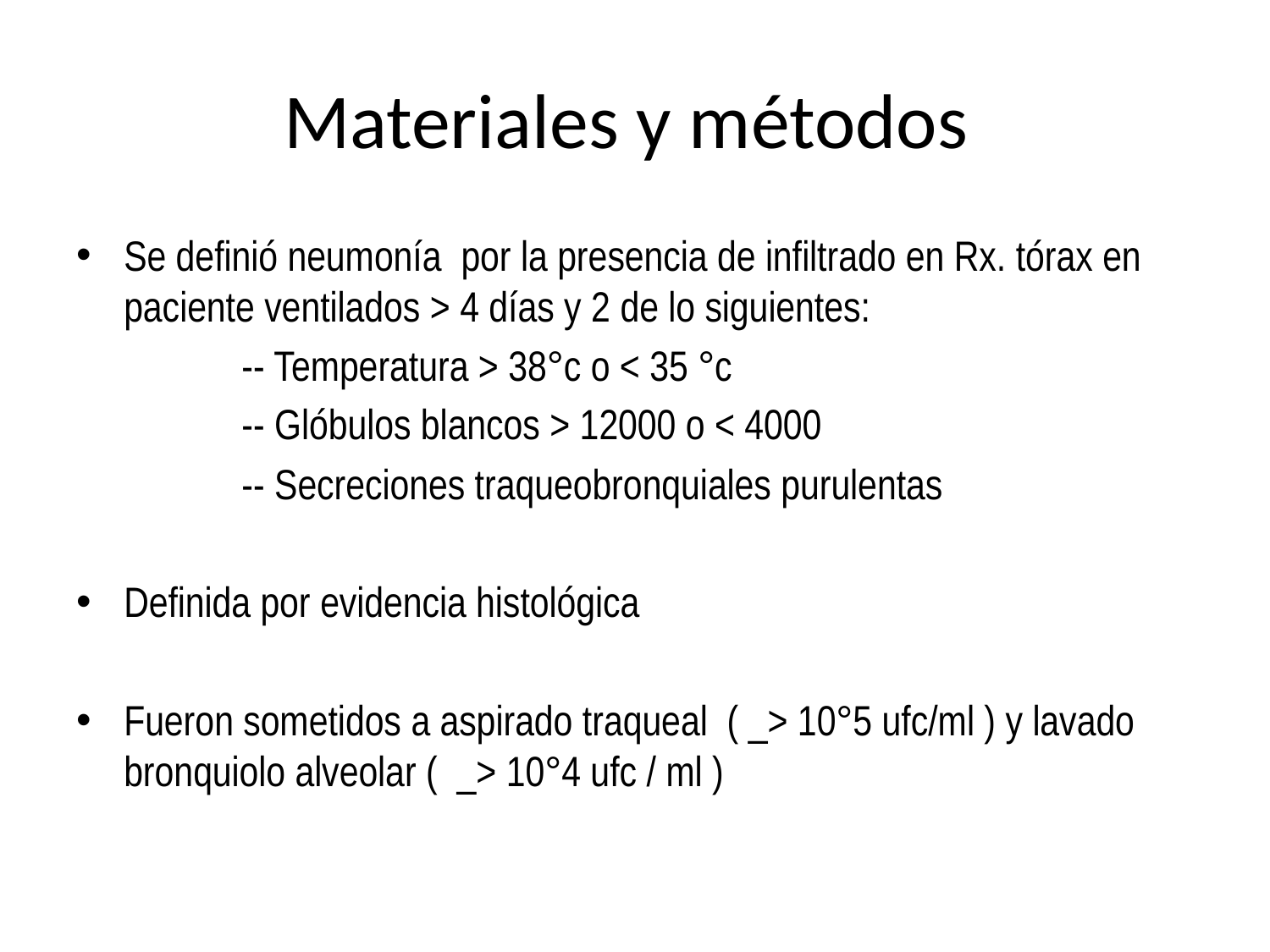

# Materiales y métodos
Se definió neumonía  por la presencia de infiltrado en Rx. tórax en paciente ventilados > 4 días y 2 de lo siguientes:
                 -- Temperatura > 38°c o < 35 °c
                 -- Glóbulos blancos > 12000 o < 4000
                 -- Secreciones traqueobronquiales purulentas

Definida por evidencia histológica

Fueron sometidos a aspirado traqueal  ( _> 10°5 ufc/ml ) y lavado bronquiolo alveolar (  _> 10°4 ufc / ml )